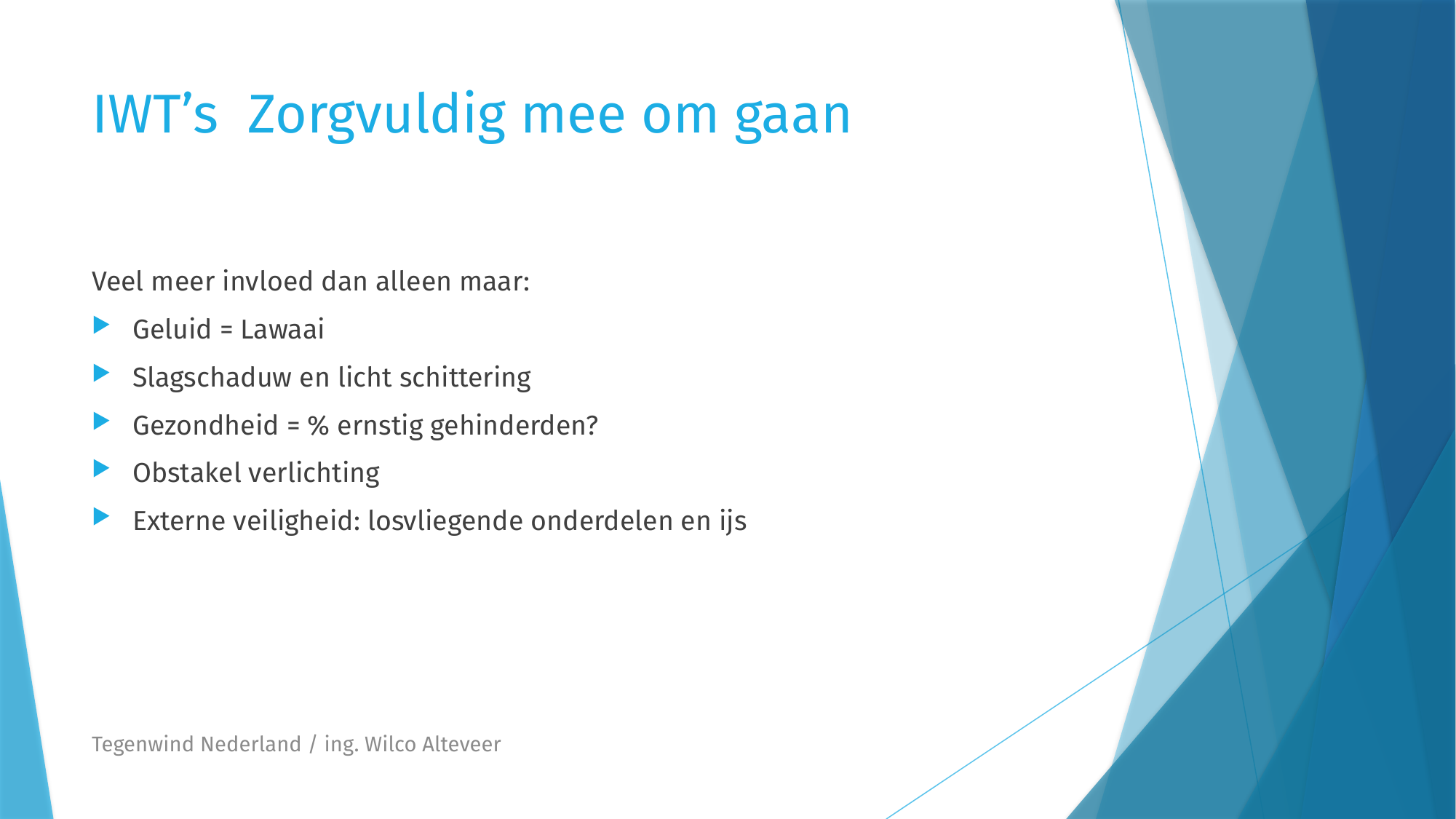

# IWT’s  Zorgvuldig mee om gaan
Veel meer invloed dan alleen maar:
Geluid = Lawaai
Slagschaduw en licht schittering
Gezondheid = % ernstig gehinderden?
Obstakel verlichting
Externe veiligheid: losvliegende onderdelen en ijs

Tegenwind Nederland / ing. Wilco Alteveer